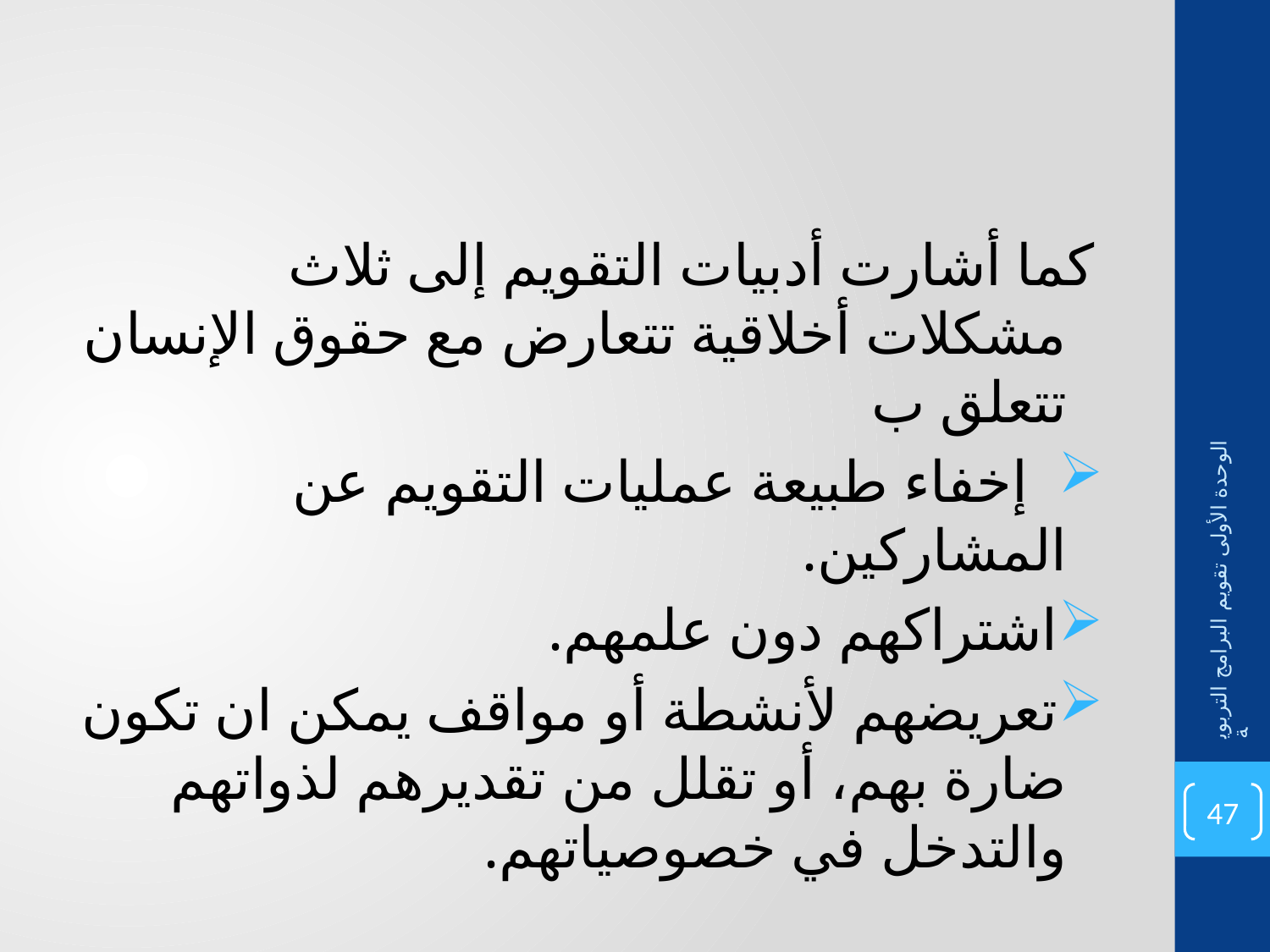

#
كما أشارت أدبيات التقويم إلى ثلاث مشكلات أخلاقية تتعارض مع حقوق الإنسان تتعلق ب
  إخفاء طبيعة عمليات التقويم عن المشاركين.
اشتراكهم دون علمهم.
تعريضهم لأنشطة أو مواقف يمكن ان تكون ضارة بهم، أو تقلل من تقديرهم لذواتهم والتدخل في خصوصياتهم.

الوحدة الأولى تقويم البرامج التربوية
47